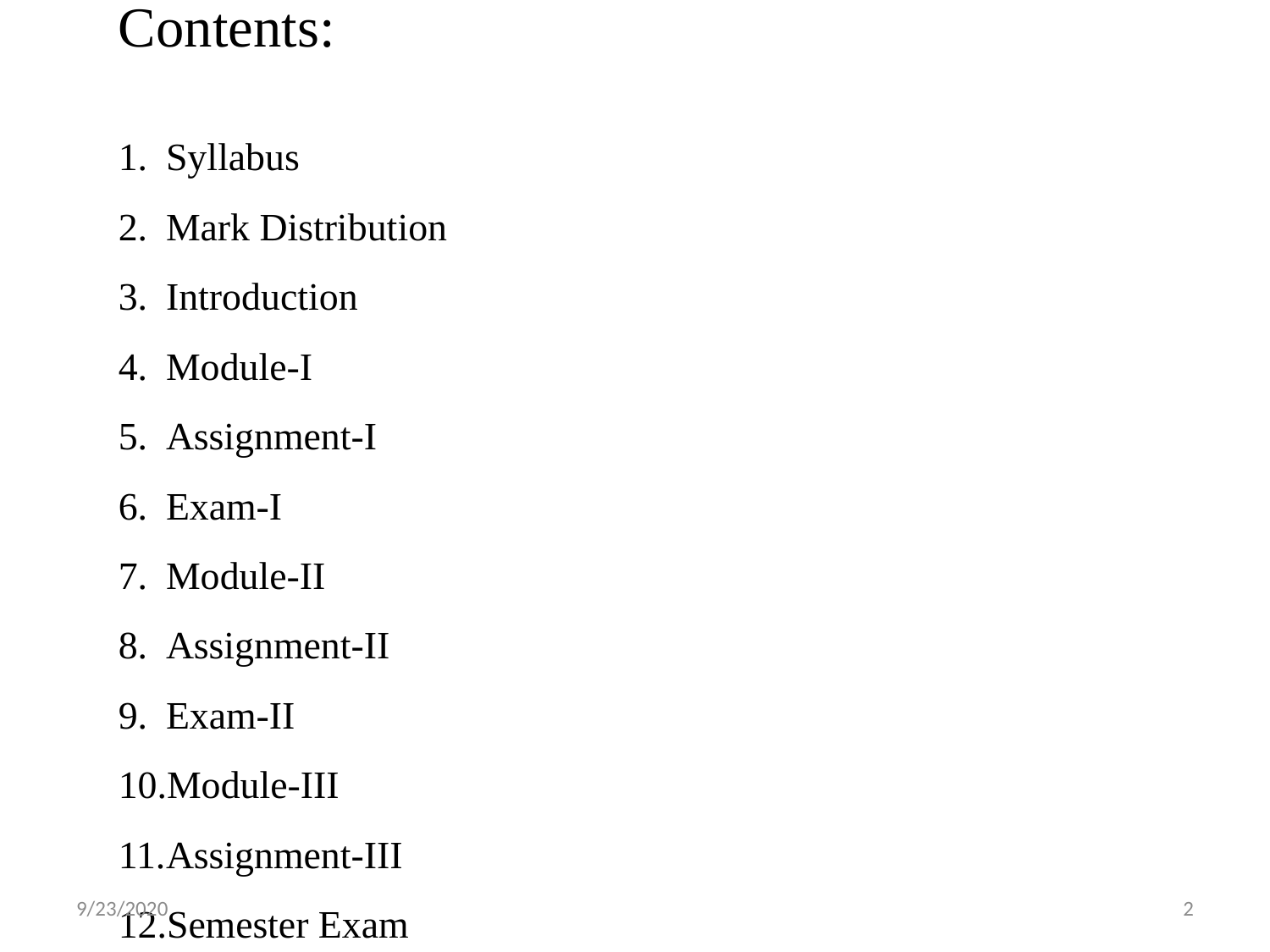

Contents:

Syllabus
Mark Distribution
Introduction
Module-I
Assignment-I
Exam-I
Module-II
Assignment-II
Exam-II
Module-III
Assignment-III
Semester Exam
9/23/2020
2